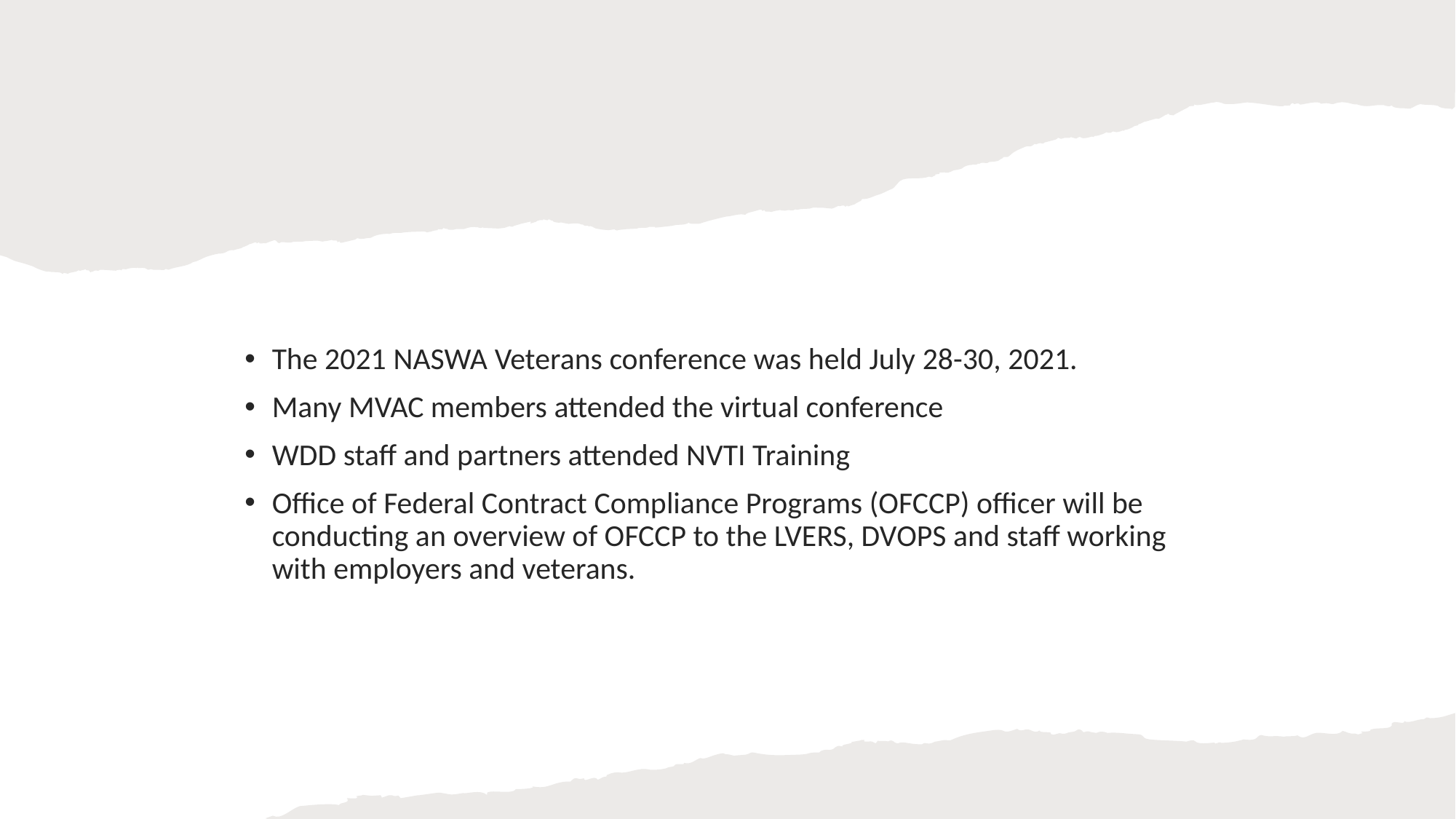

The 2021 NASWA Veterans conference was held July 28-30, 2021.
Many MVAC members attended the virtual conference
WDD staff and partners attended NVTI Training
Office of Federal Contract Compliance Programs (OFCCP) officer will be conducting an overview of OFCCP to the LVERS, DVOPS and staff working with employers and veterans.